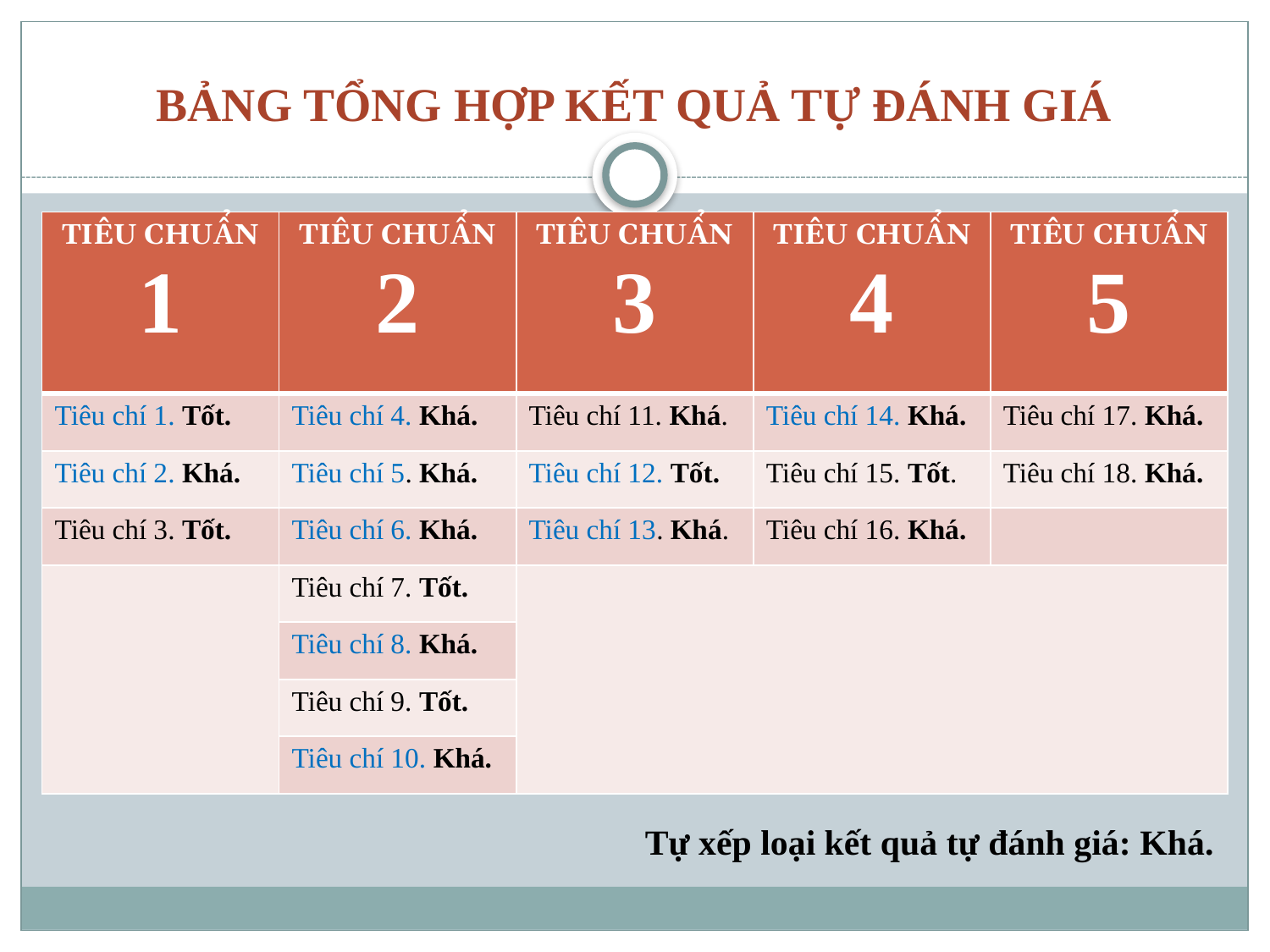

# BẢNG TỔNG HỢP KẾT QUẢ TỰ ĐÁNH GIÁ
| TIÊU CHUẨN 1 | TIÊU CHUẨN 2 | TIÊU CHUẨN 3 | TIÊU CHUẨN 4 | TIÊU CHUẨN 5 |
| --- | --- | --- | --- | --- |
| Tiêu chí 1. Tốt. | Tiêu chí 4. Khá. | Tiêu chí 11. Khá. | Tiêu chí 14. Khá. | Tiêu chí 17. Khá. |
| Tiêu chí 2. Khá. | Tiêu chí 5. Khá. | Tiêu chí 12. Tốt. | Tiêu chí 15. Tốt. | Tiêu chí 18. Khá. |
| Tiêu chí 3. Tốt. | Tiêu chí 6. Khá. | Tiêu chí 13. Khá. | Tiêu chí 16. Khá. |  |
|  | Tiêu chí 7. Tốt. |  |  |  |
|  | Tiêu chí 8. Khá. |  |  |  |
|  | Tiêu chí 9. Tốt. |  |  |  |
|  | Tiêu chí 10. Khá. |  |  |  |
Tự xếp loại kết quả tự đánh giá: Khá.